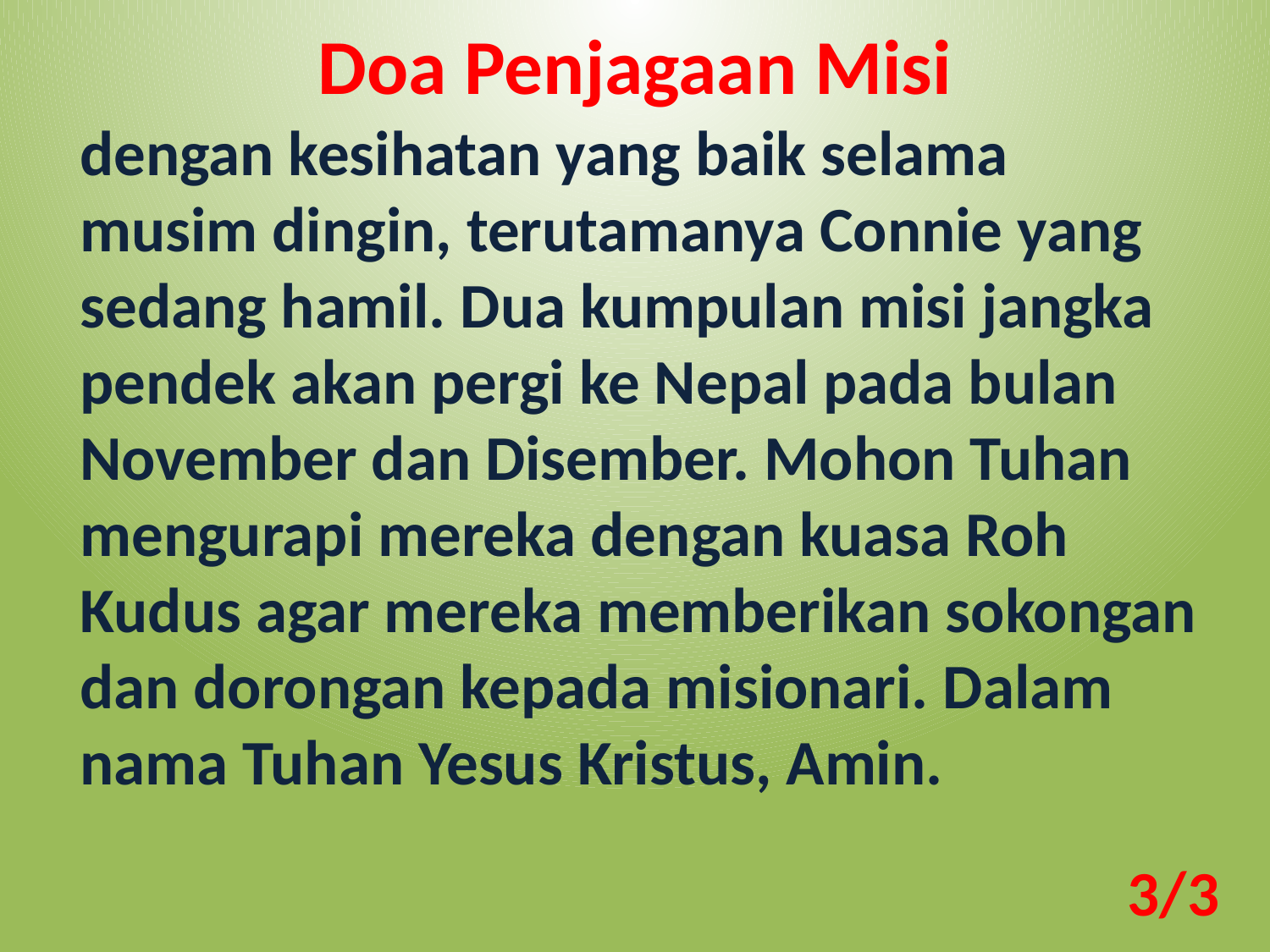

Doa Penjagaan Misi
dengan kesihatan yang baik selama musim dingin, terutamanya Connie yang sedang hamil. Dua kumpulan misi jangka pendek akan pergi ke Nepal pada bulan November dan Disember. Mohon Tuhan mengurapi mereka dengan kuasa Roh Kudus agar mereka memberikan sokongan dan dorongan kepada misionari. Dalam nama Tuhan Yesus Kristus, Amin.
3/3